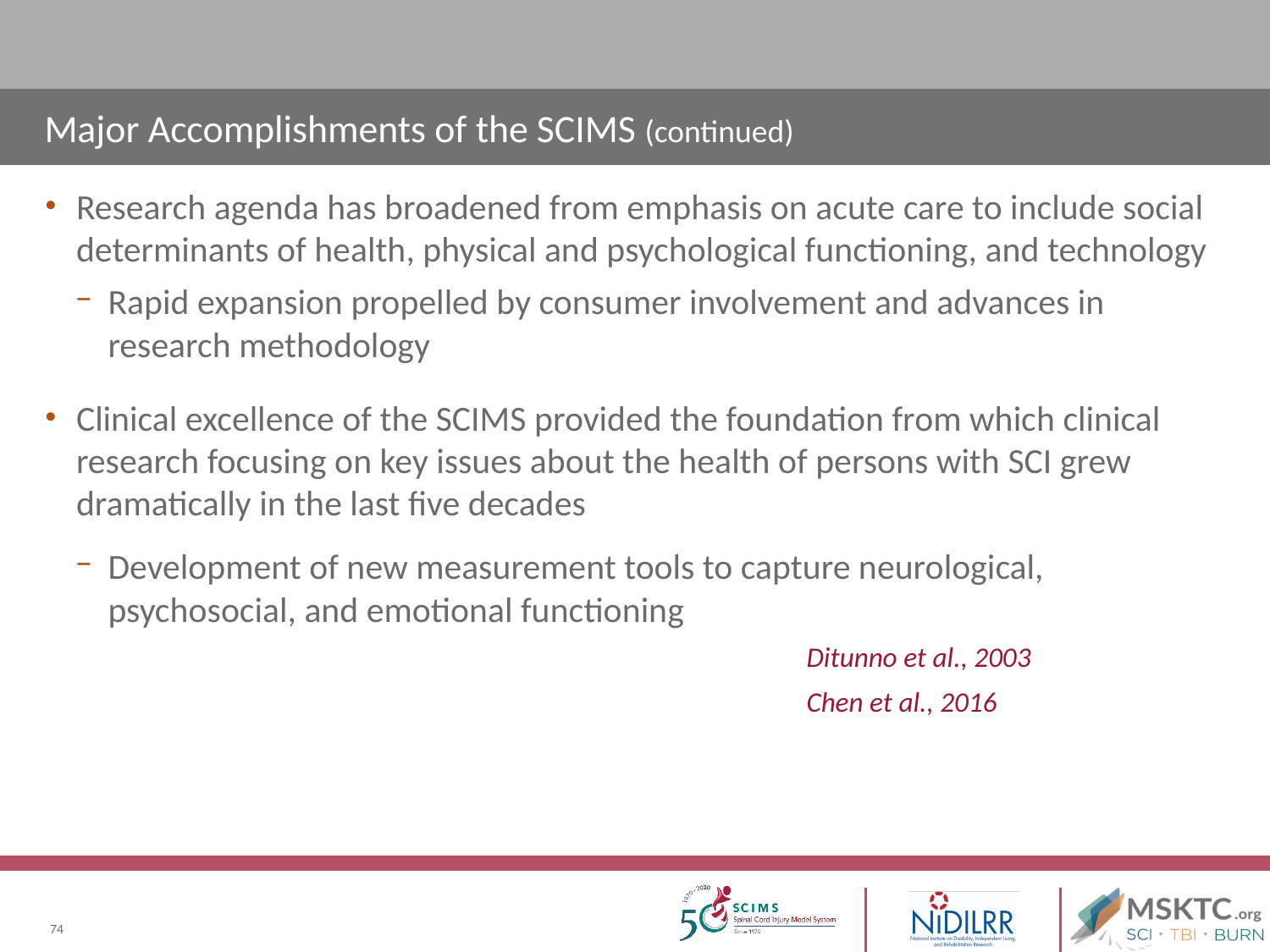

# Major Accomplishments of the SCIMS (continued)
Research agenda has broadened from emphasis on acute care to include social determinants of health, physical and psychological functioning, and technology
Rapid expansion propelled by consumer involvement and advances in research methodology
Clinical excellence of the SCIMS provided the foundation from which clinical research focusing on key issues about the health of persons with SCI grew dramatically in the last five decades
Development of new measurement tools to capture neurological, psychosocial, and emotional functioning
Ditunno et al., 2003
Chen et al., 2016
74